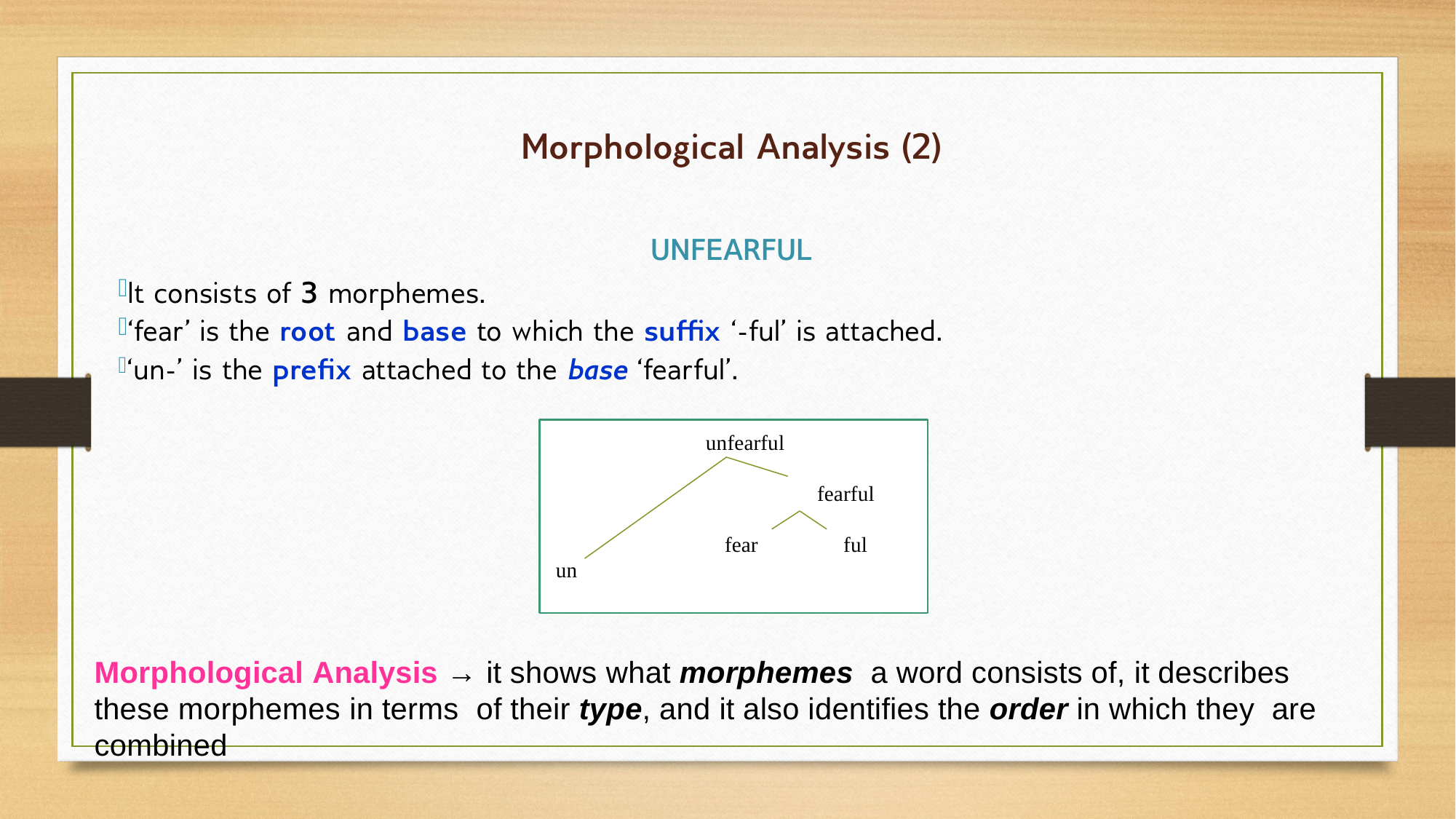

Morphological Analysis (2)

UNFEARFUL
It consists of 3 morphemes.
‘fear’ is the root and base to which the suffix ‘-ful’ is attached.
‘un-’ is the prefix attached to the base ‘fearful’.

unfearful

	fearful

     	            fear	              ful
 un

Morphological Analysis → it shows what morphemes  a word consists of, it describes these morphemes in terms  of their type, and it also identifies the order in which they  are combined